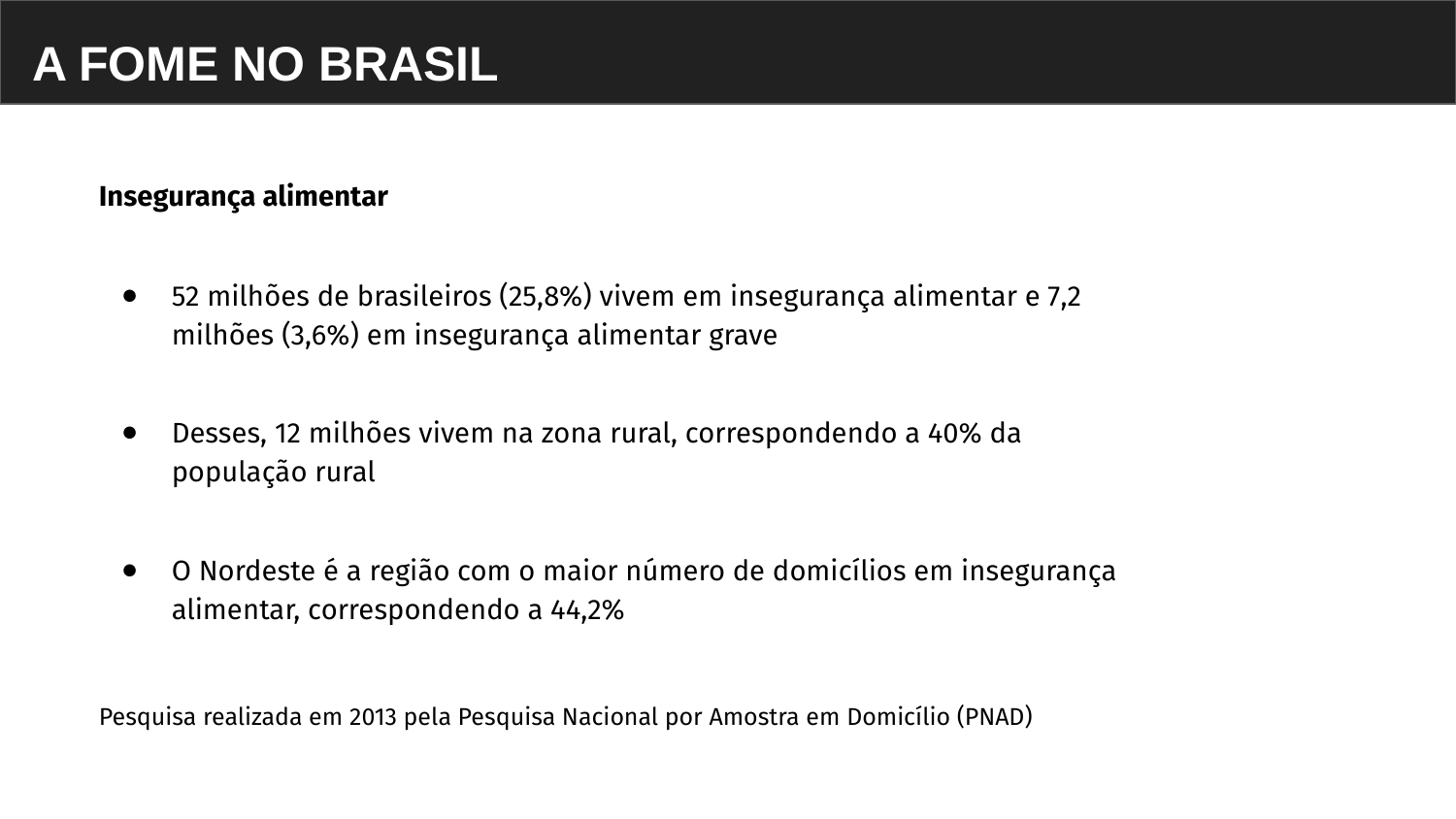

# A FOME NO BRASIL
Insegurança alimentar

52 milhões de brasileiros (25,8%) vivem em insegurança alimentar e 7,2 milhões (3,6%) em insegurança alimentar grave

Desses, 12 milhões vivem na zona rural, correspondendo a 40% da população rural

O Nordeste é a região com o maior número de domicílios em insegurança alimentar, correspondendo a 44,2%

Pesquisa realizada em 2013 pela Pesquisa Nacional por Amostra em Domicílio (PNAD)